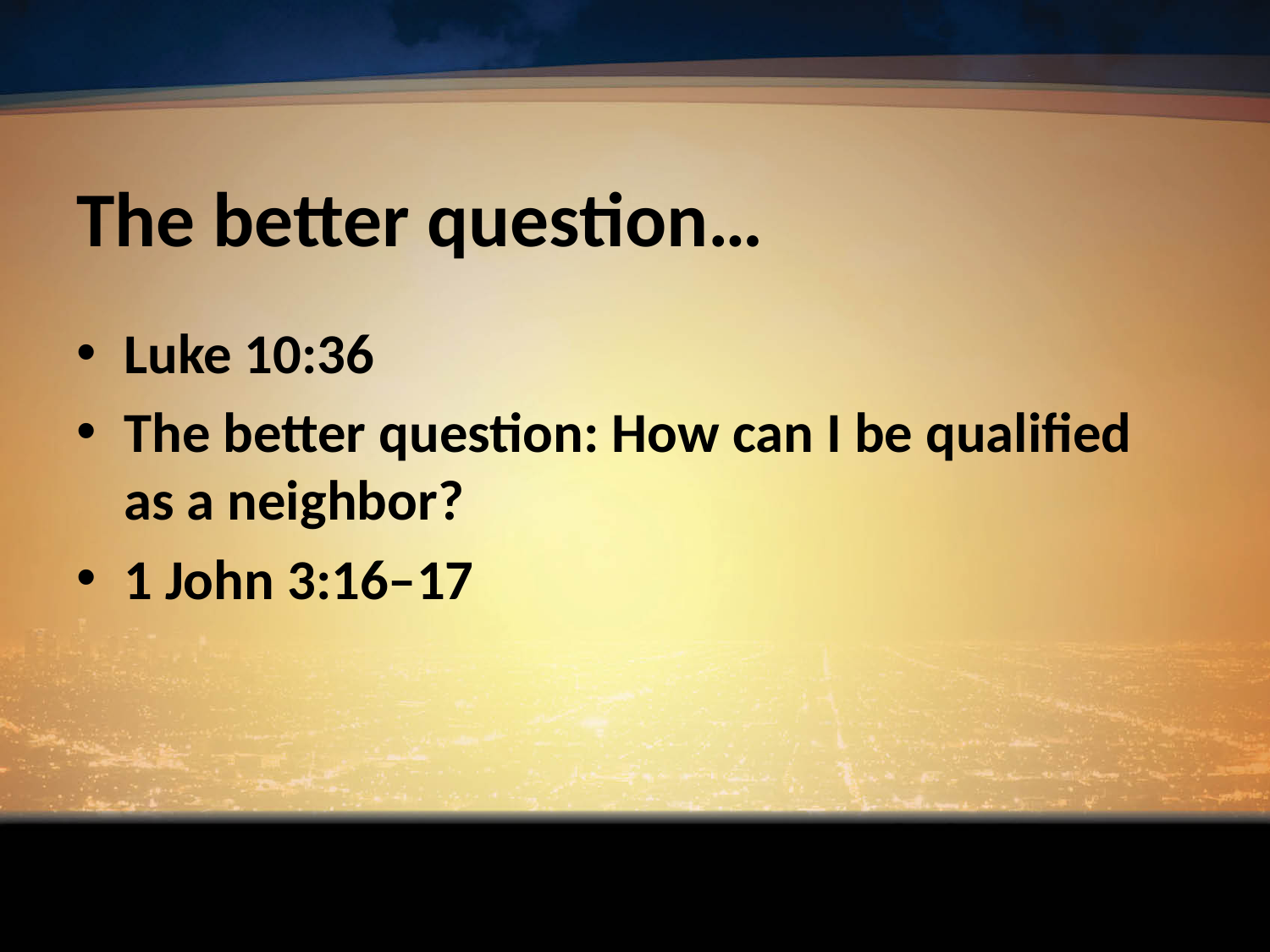

# The better question…
Luke 10:36
The better question: How can I be qualified as a neighbor?
1 John 3:16–17